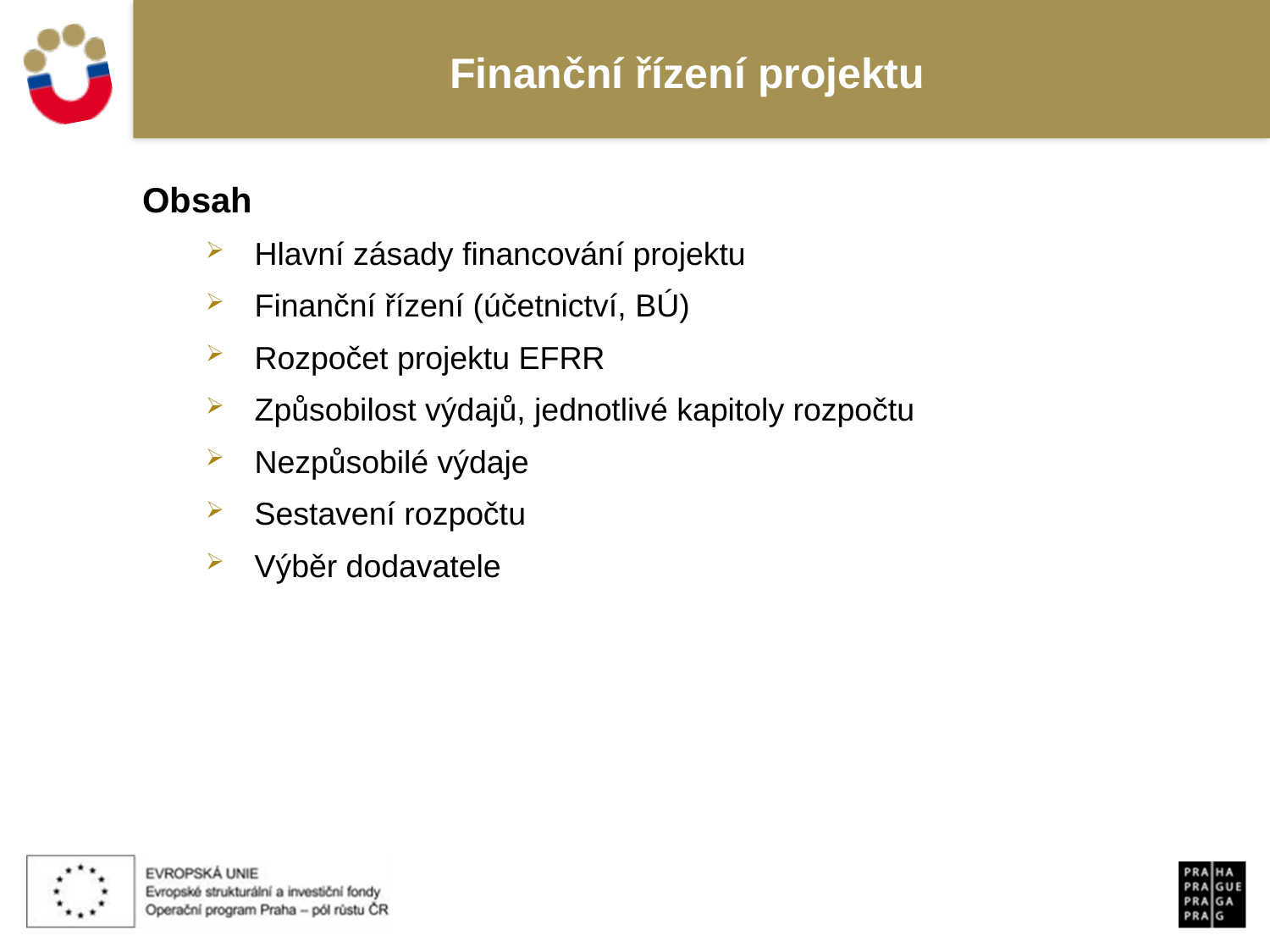

# Finanční řízení projektu

Obsah
 Hlavní zásady financování projektu
 Finanční řízení (účetnictví, BÚ)
 Rozpočet projektu EFRR
 Způsobilost výdajů, jednotlivé kapitoly rozpočtu
 Nezpůsobilé výdaje
 Sestavení rozpočtu
 Výběr dodavatele